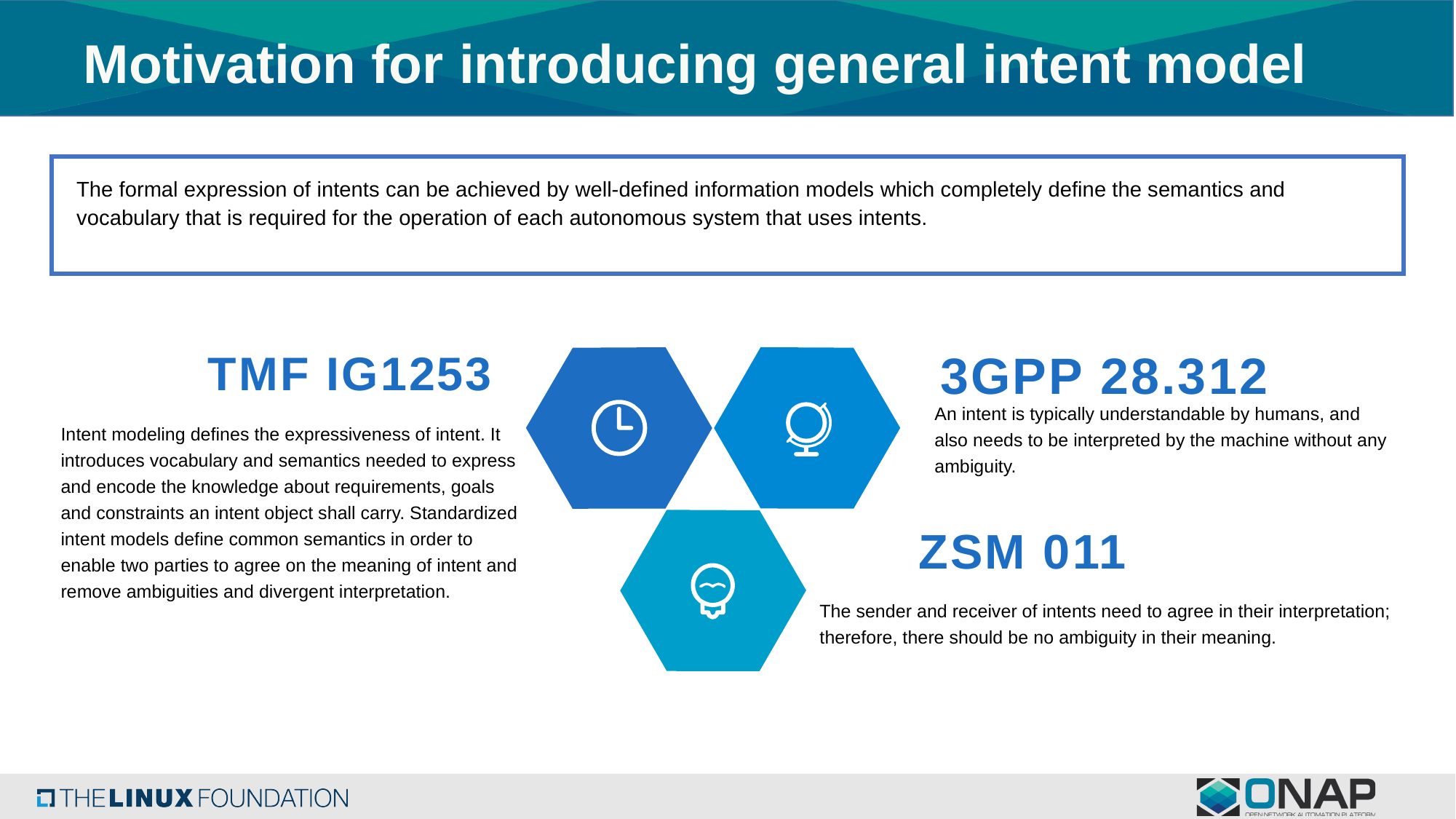

# Motivation for introducing general intent model

The formal expression of intents can be achieved by well-defined information models which completely define the semantics and vocabulary that is required for the operation of each autonomous system that uses intents.
3GPP 28.312
TMF IG1253

Intent modeling defines the expressiveness of intent. It introduces vocabulary and semantics needed to express and encode the knowledge about requirements, goals and constraints an intent object shall carry. Standardized intent models define common semantics in order to enable two parties to agree on the meaning of intent and remove ambiguities and divergent interpretation.

An intent is typically understandable by humans, and also needs to be interpreted by the machine without any ambiguity.

ZSM 011

The sender and receiver of intents need to agree in their interpretation; therefore, there should be no ambiguity in their meaning.